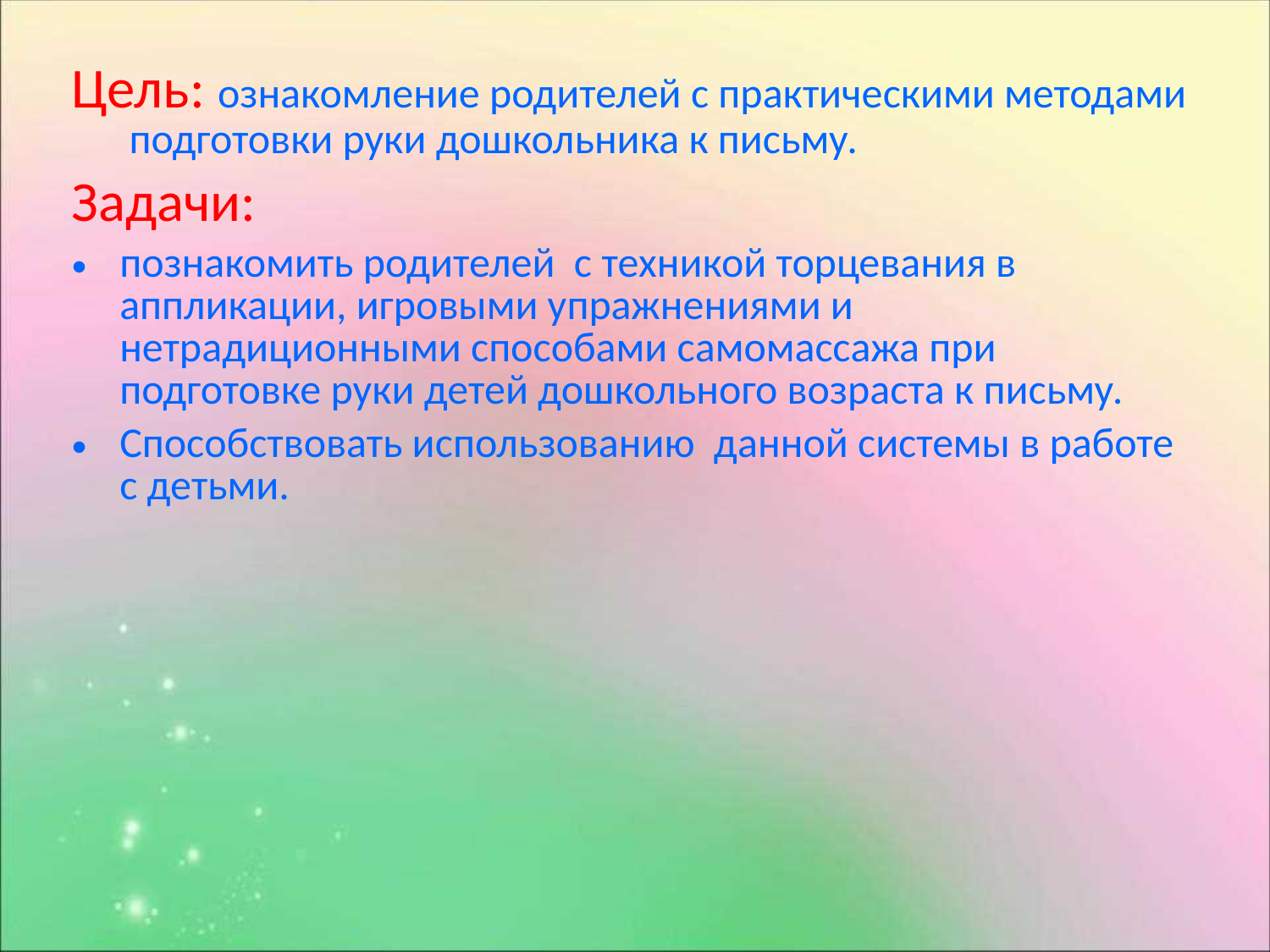

Цель: ознакомление родителей с практическими методами  подготовки руки дошкольника к письму.
Задачи:
познакомить родителей  с техникой торцевания в аппликации, игровыми упражнениями и нетрадиционными способами самомассажа при подготовке руки детей дошкольного возраста к письму.
Способствовать использованию  данной системы в работе с детьми.